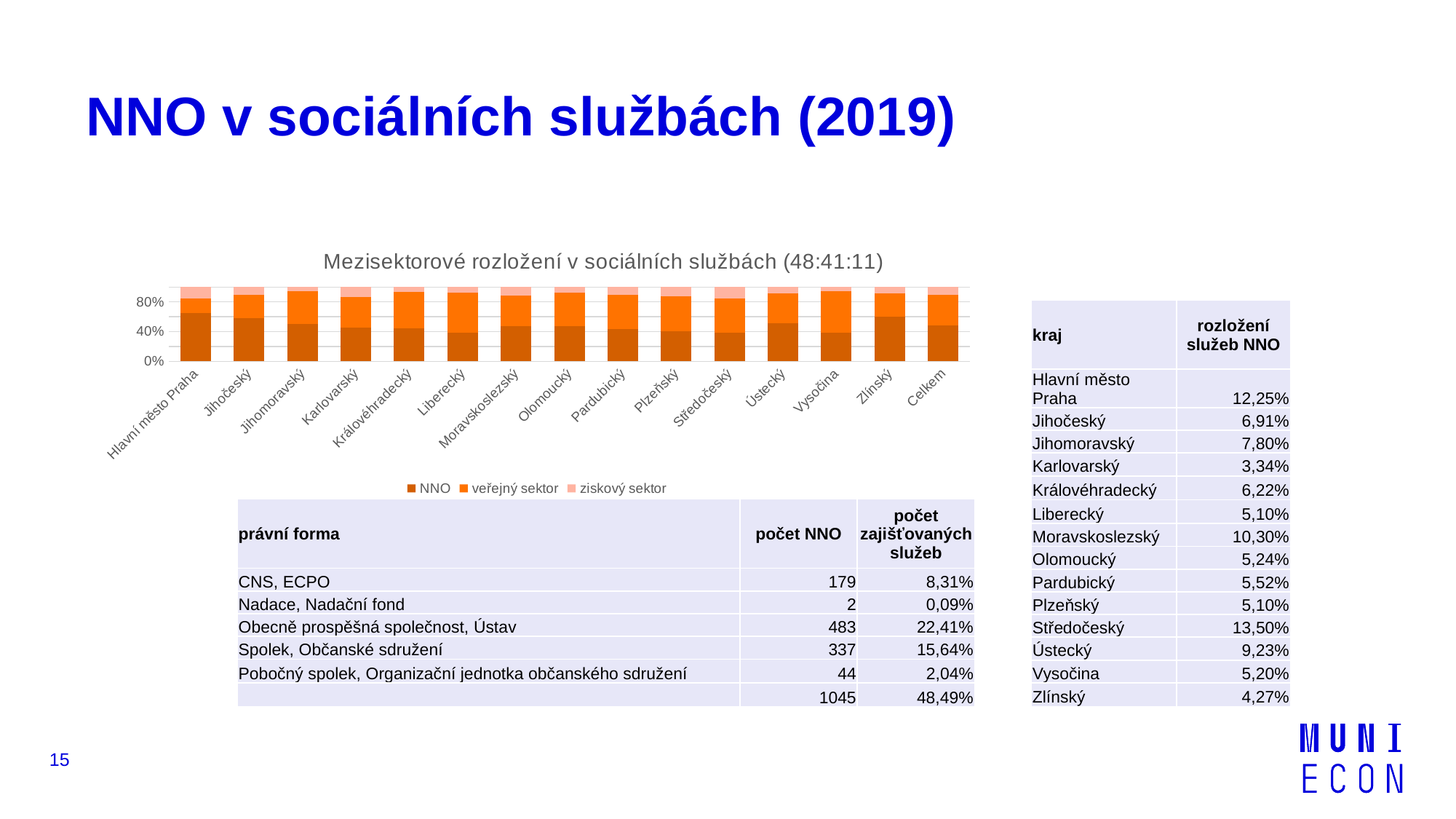

# NNO v sociálních službách (2019)

### Chart: Mezisektorové rozložení v sociálních službách (48:41:11)

| Category | NNO | veřejný sektor | ziskový sektor |
|---|---|---|---|
| Hlavní město Praha | 0.6477272727272727 | 0.19318181818181818 | 0.1590909090909091 |
| Jihočeský | 0.5838926174496645 | 0.31543624161073824 | 0.10067114093959731 |
| Jihomoravský | 0.5 | 0.44642857142857145 | 0.05357142857142857 |
| Karlovarský | 0.4583333333333333 | 0.4027777777777778 | 0.1388888888888889 |
| Královéhradecký | 0.44029850746268656 | 0.4925373134328358 | 0.06716417910447761 |
| Liberecký | 0.38181818181818183 | 0.5454545454545454 | 0.07272727272727272 |
| Moravskoslezský | 0.4774774774774775 | 0.40540540540540543 | 0.11711711711711711 |
| Olomoucký | 0.4778761061946903 | 0.4424778761061947 | 0.07964601769911504 |
| Pardubický | 0.4369747899159664 | 0.46218487394957986 | 0.10084033613445378 |
| Plzeňský | 0.4 | 0.4727272727272727 | 0.12727272727272726 |
| Středočeský | 0.38831615120274915 | 0.46048109965635736 | 0.15120274914089346 |
| Ústecký | 0.5125628140703518 | 0.4020100502512563 | 0.08542713567839195 |
| Vysočina | 0.38392857142857145 | 0.5625 | 0.05357142857142857 |
| Zlínský | 0.5978260869565217 | 0.31521739130434784 | 0.08695652173913043 |
| Celkem | 0.48491879350348027 | 0.4088167053364269 | 0.10626450116009281 |
| kraj | rozložení služeb NNO |
| --- | --- |
| Hlavní město Praha | 12,25% |
| Jihočeský | 6,91% |
| Jihomoravský | 7,80% |
| Karlovarský | 3,34% |
| Královéhradecký | 6,22% |
| Liberecký | 5,10% |
| Moravskoslezský | 10,30% |
| Olomoucký | 5,24% |
| Pardubický | 5,52% |
| Plzeňský | 5,10% |
| Středočeský | 13,50% |
| Ústecký | 9,23% |
| Vysočina | 5,20% |
| Zlínský | 4,27% |
| právní forma | počet NNO | počet zajišťovaných služeb |
| --- | --- | --- |
| CNS, ECPO | 179 | 8,31% |
| Nadace, Nadační fond | 2 | 0,09% |
| Obecně prospěšná společnost, Ústav | 483 | 22,41% |
| Spolek, Občanské sdružení | 337 | 15,64% |
| Pobočný spolek, Organizační jednotka občanského sdružení | 44 | 2,04% |
|  | 1045 | 48,49% |
15